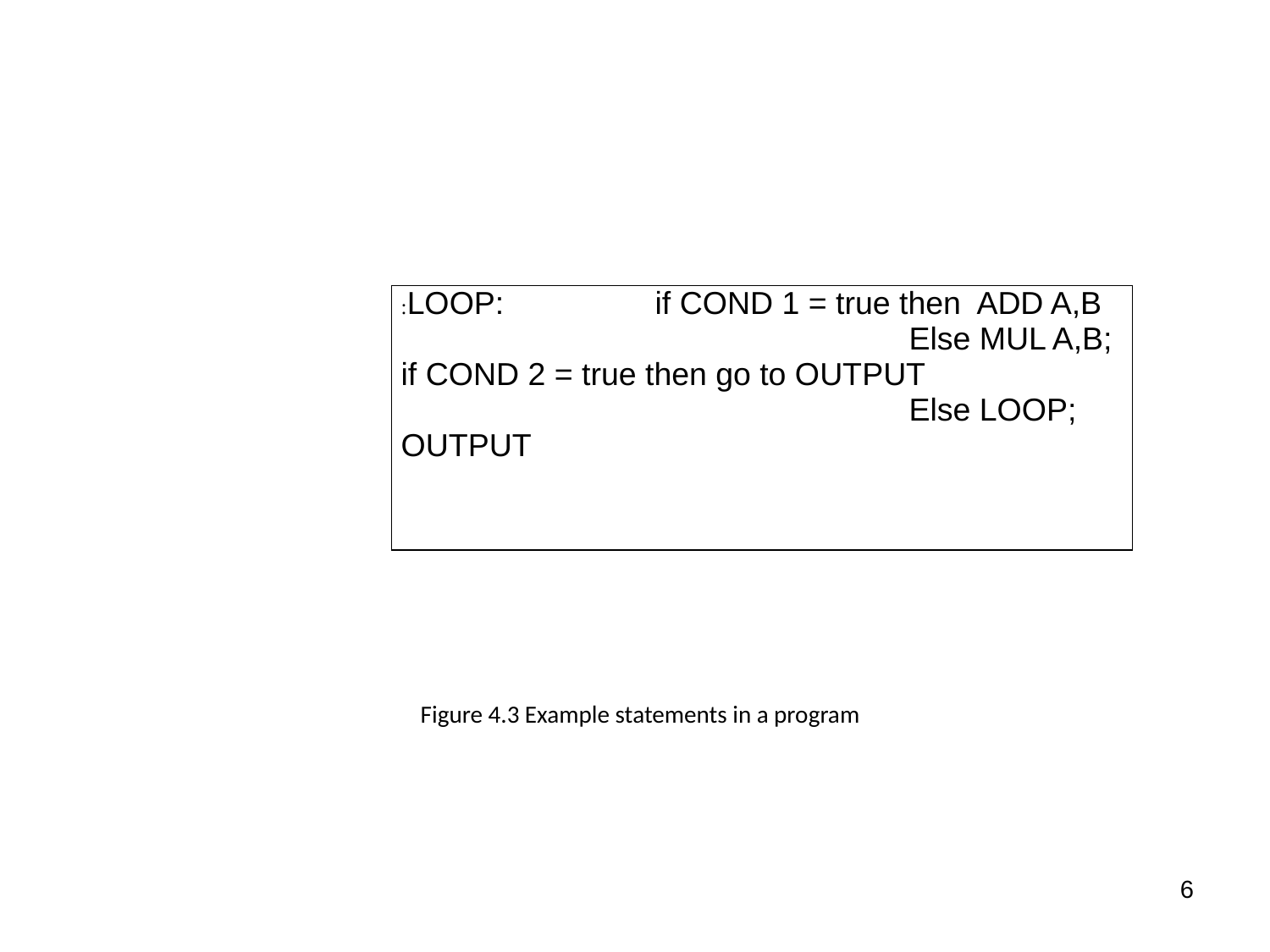

| :LOOP: if COND 1 = true then ADD A,B Else MUL A,B; if COND 2 = true then go to OUTPUT Else LOOP; OUTPUT |
| --- |
Figure 4.3 Example statements in a program

6